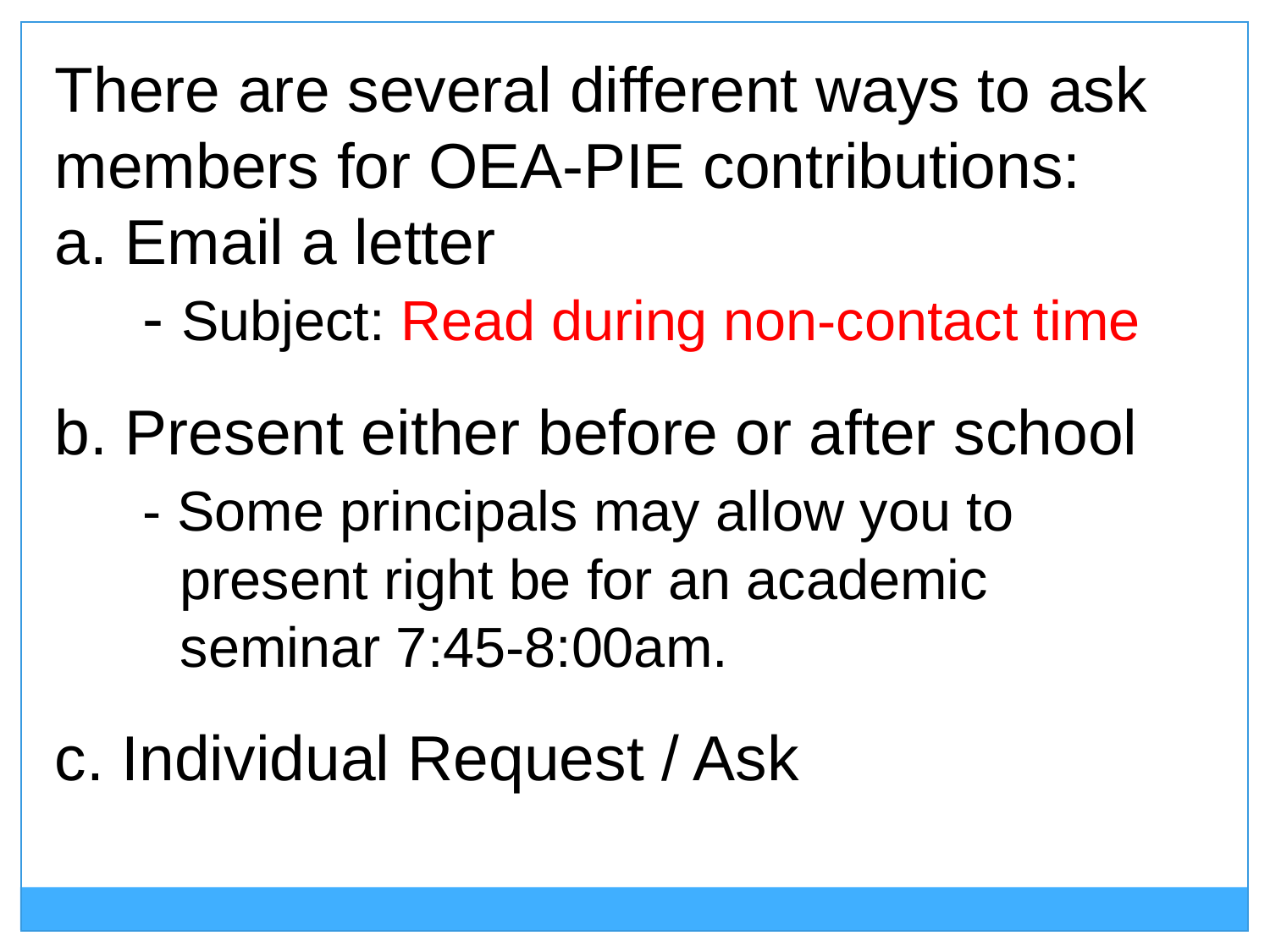

There are several different ways to ask members for OEA-PIE contributions:
a. Email a letter
     - Subject: Read during non-contact time

b. Present either before or after school
     - Some principals may allow you to
        present right be for an academic
        seminar 7:45-8:00am.

c. Individual Request / Ask